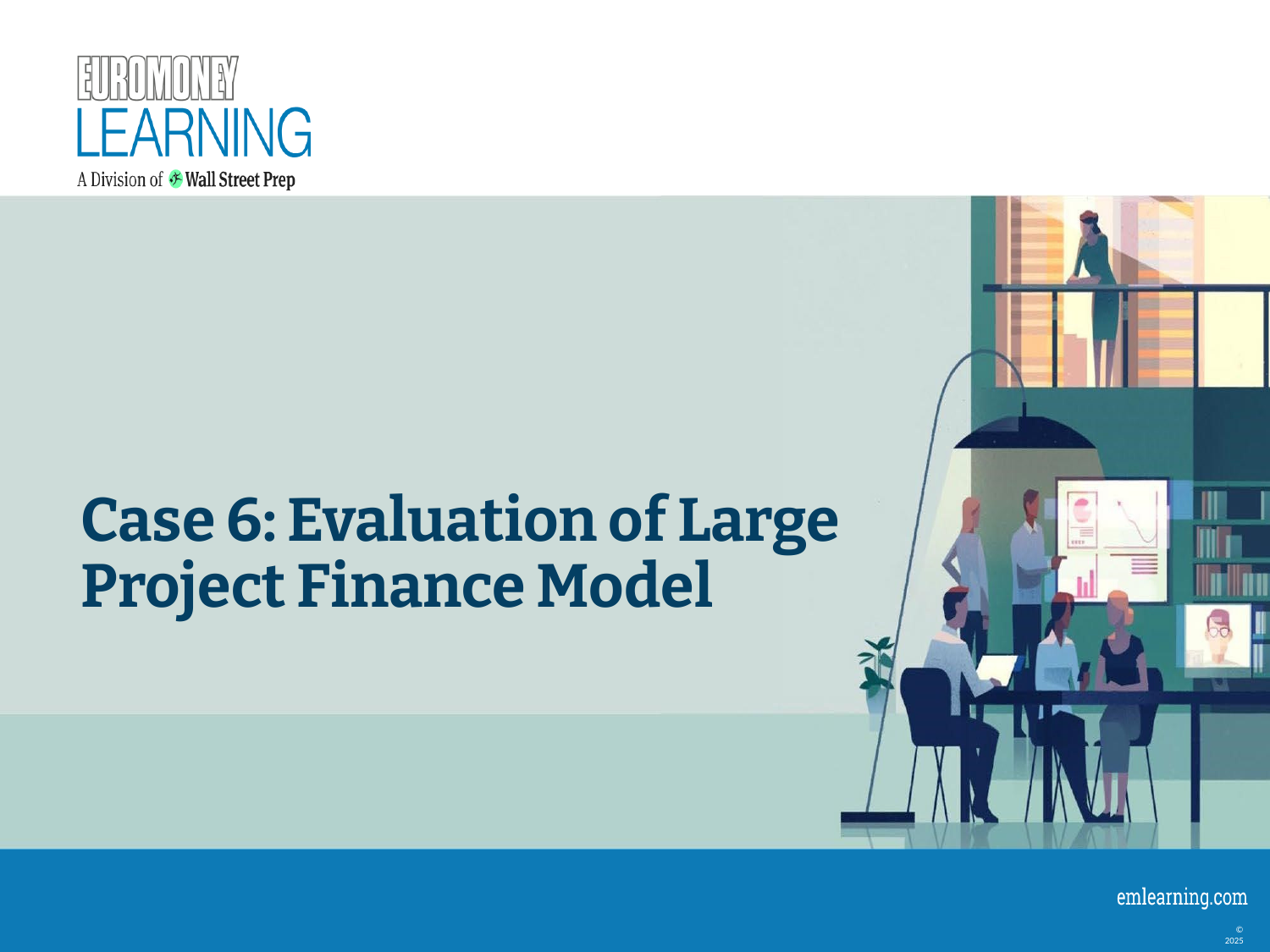

# Case 6: Evaluation of Large Project Finance Model